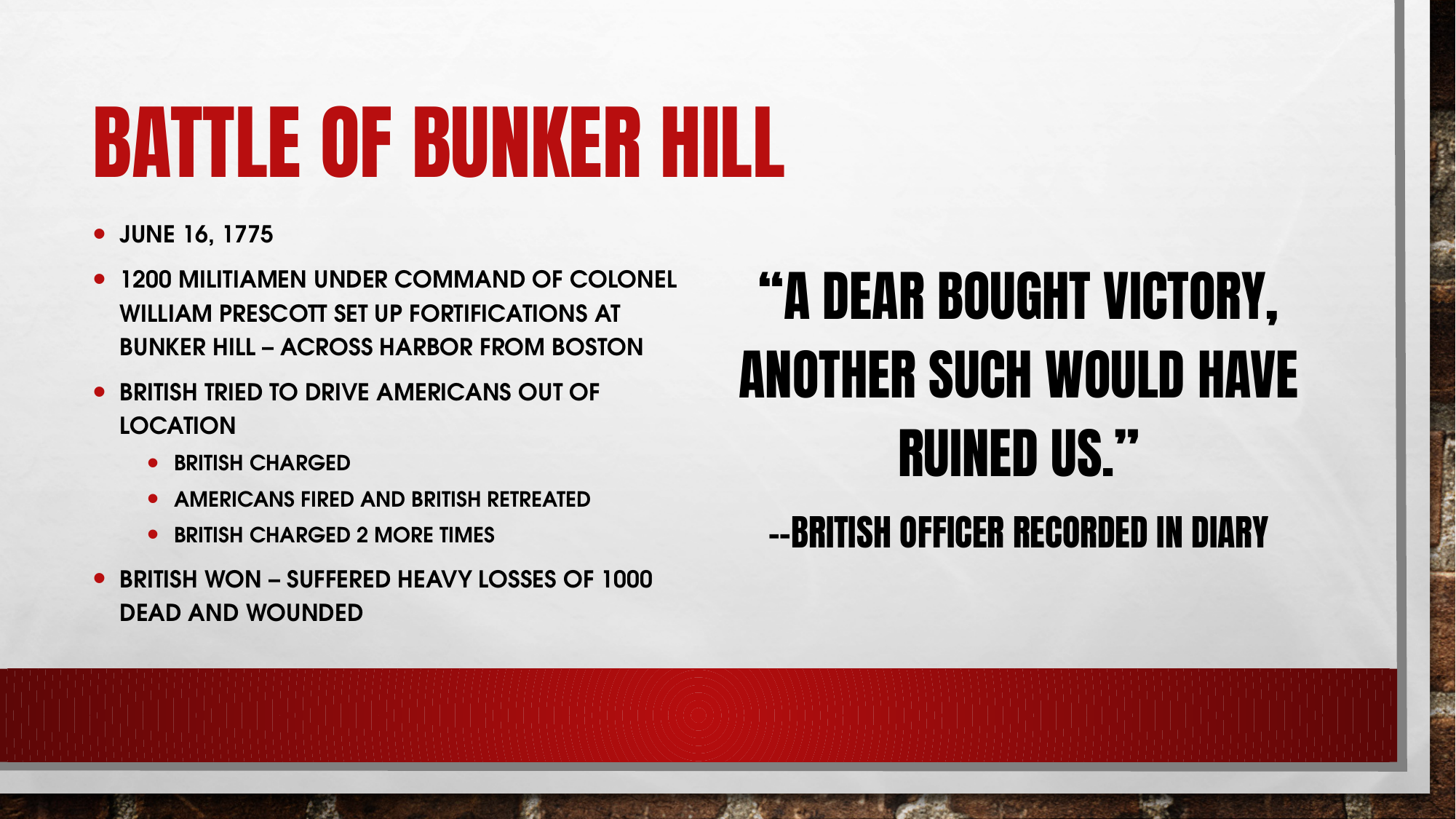

# Battle of bunker hill
June 16, 1775
1200 militiamen under command of colonel William Prescott set up fortifications at bunker hill – across harbor from boston
British tried to drive americans out of location
British charged
Americans fired and british retreated
British charged 2 more times
British won – suffered heavy losses of 1000 dead and wounded
“a dear bought victory, another such would have ruined us.”
--british officer recorded in diary